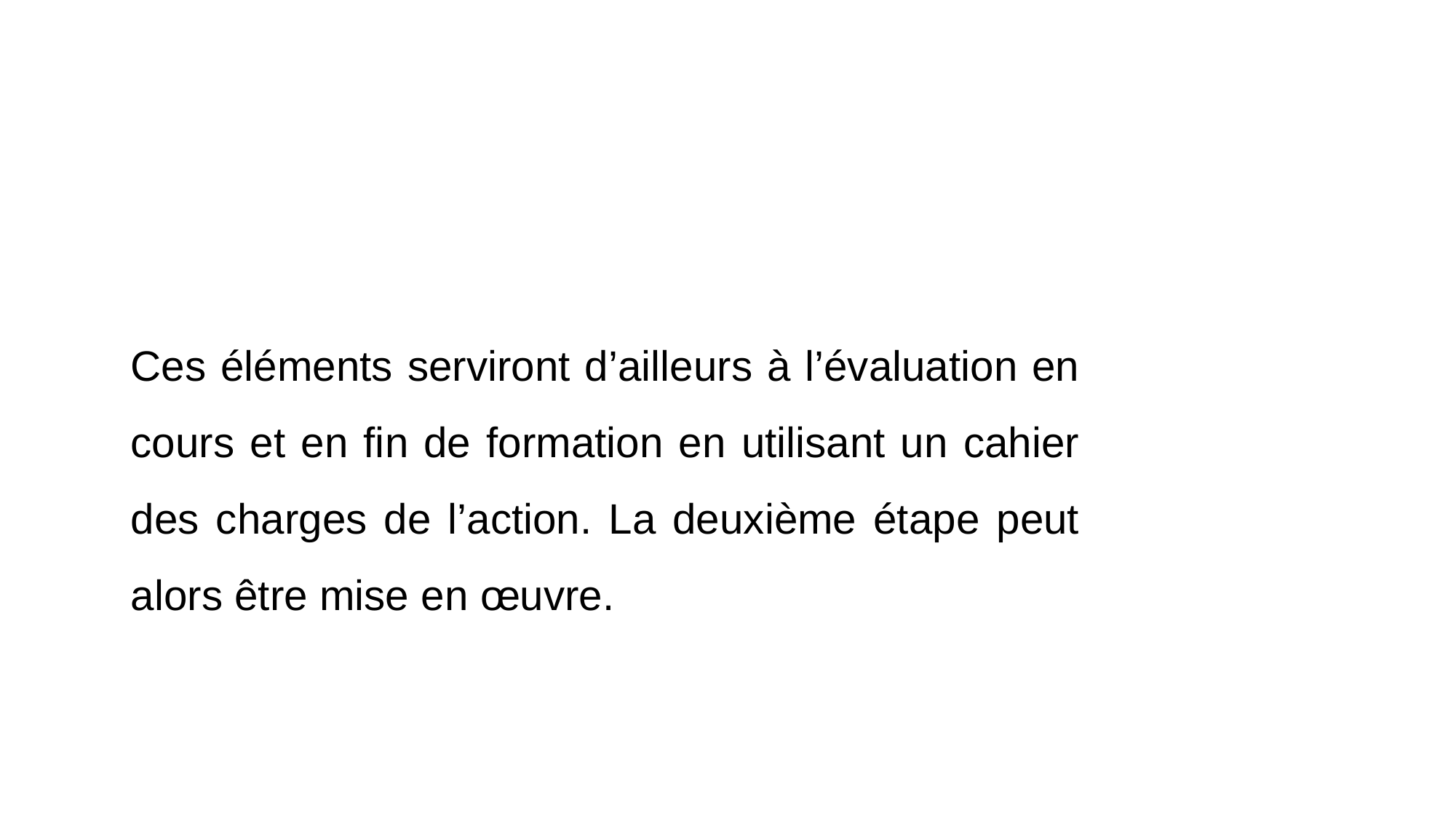

#

Ces éléments serviront d’ailleurs à l’évaluation en cours et en fin de formation en utilisant un cahier des charges de l’action. La deuxième étape peut alors être mise en œuvre.